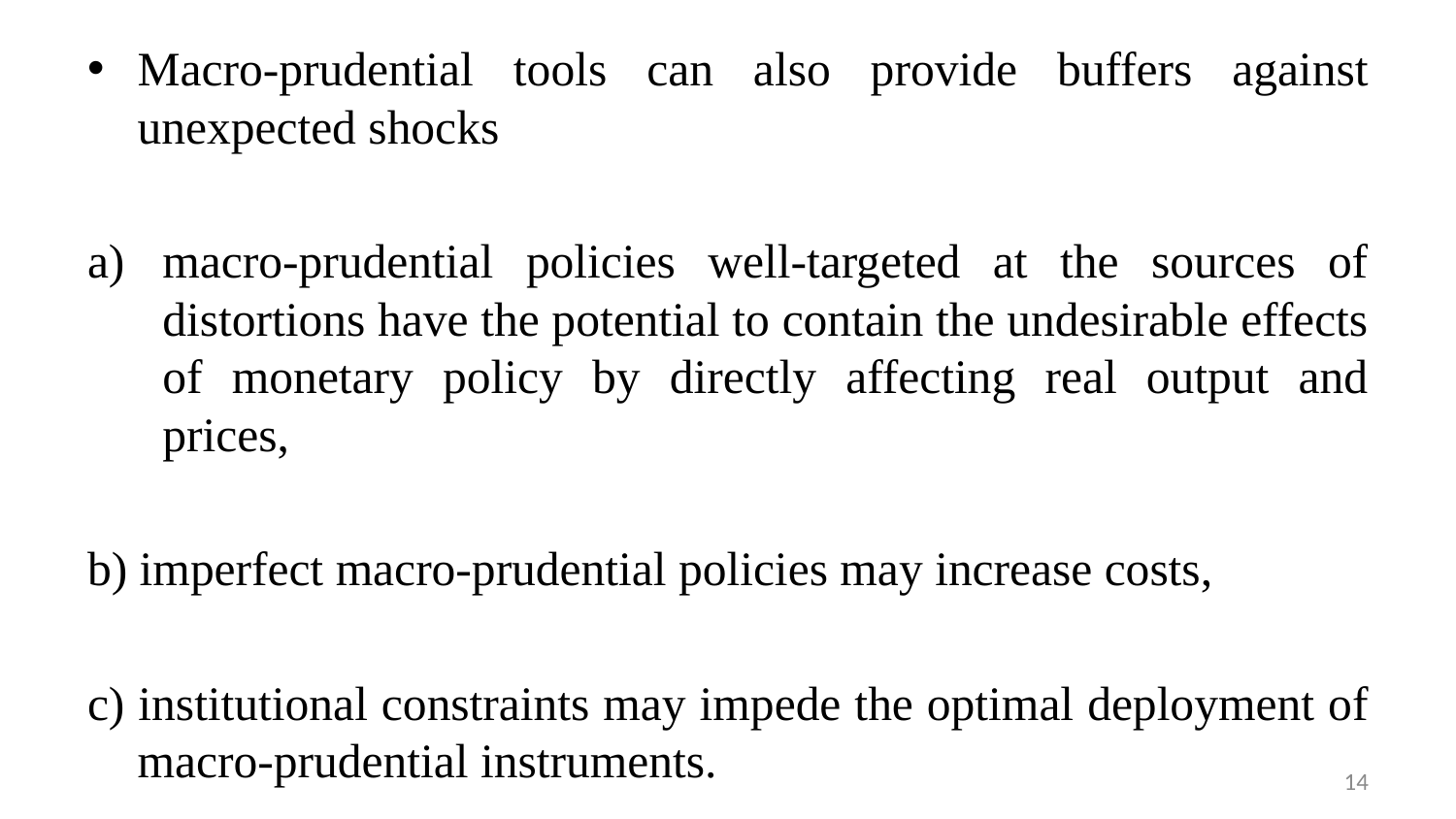

Macro-prudential tools can also provide buffers against unexpected shocks

macro-prudential policies well-targeted at the sources of distortions have the potential to contain the undesirable effects of monetary policy by directly affecting real output and prices,

b) imperfect macro-prudential policies may increase costs,

c) institutional constraints may impede the optimal deployment of macro-prudential instruments.

14